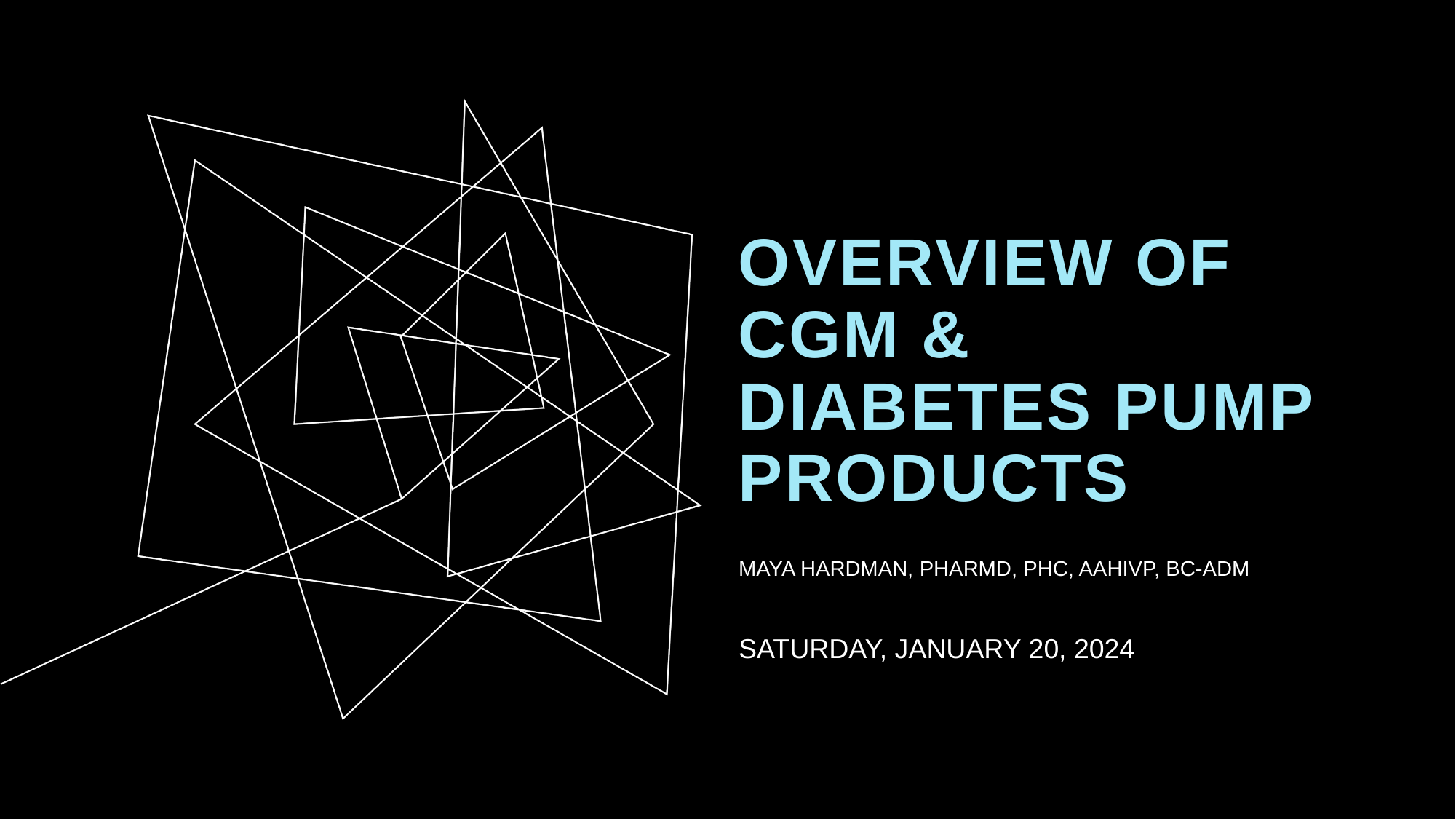

# Overview of CGM & Diabetes Pump Products
MAYA HARDMAN, PHARMD, PHC, AAHIVP, BC-ADM
SATURDAY, JANUARY 20, 2024